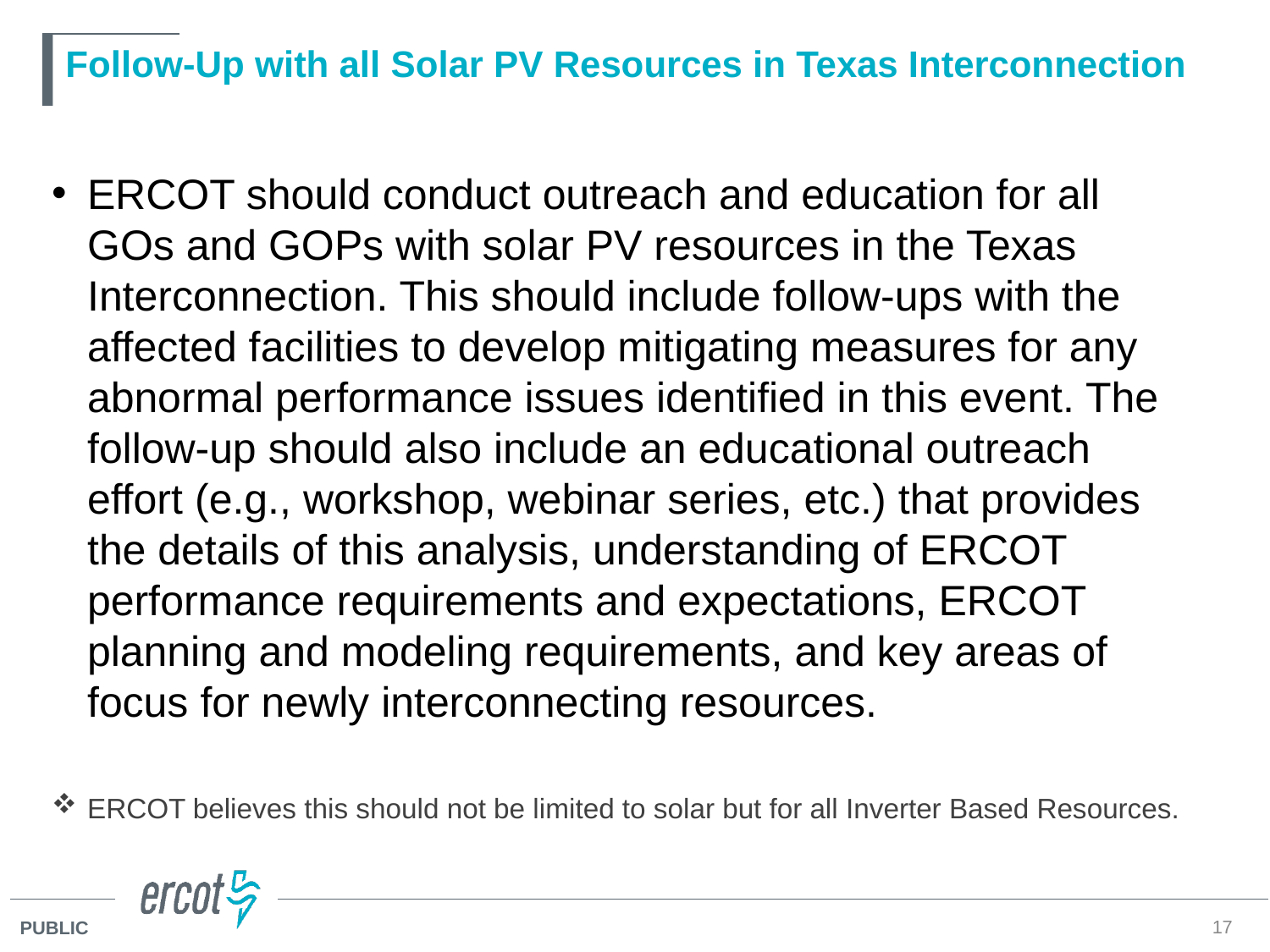

# Follow-Up with all Solar PV Resources in Texas Interconnection
ERCOT should conduct outreach and education for all GOs and GOPs with solar PV resources in the Texas Interconnection. This should include follow-ups with the affected facilities to develop mitigating measures for any abnormal performance issues identified in this event. The follow-up should also include an educational outreach effort (e.g., workshop, webinar series, etc.) that provides the details of this analysis, understanding of ERCOT performance requirements and expectations, ERCOT planning and modeling requirements, and key areas of focus for newly interconnecting resources.

ERCOT believes this should not be limited to solar but for all Inverter Based Resources.
17